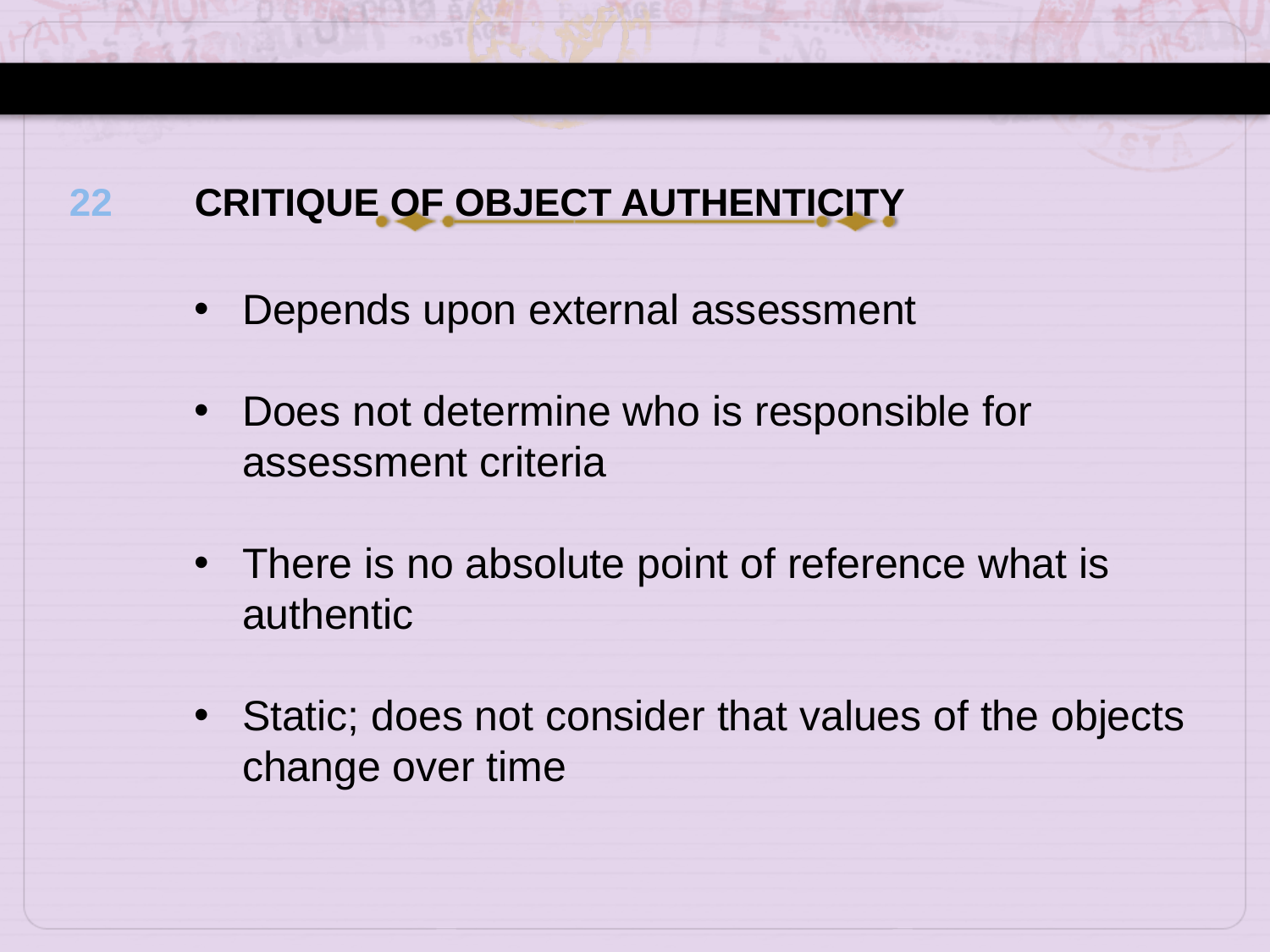

22
CRITIQUE OF OBJECT AUTHENTICITY
Depends upon external assessment

Does not determine who is responsible for assessment criteria

There is no absolute point of reference what is authentic

Static; does not consider that values of the objects change over time